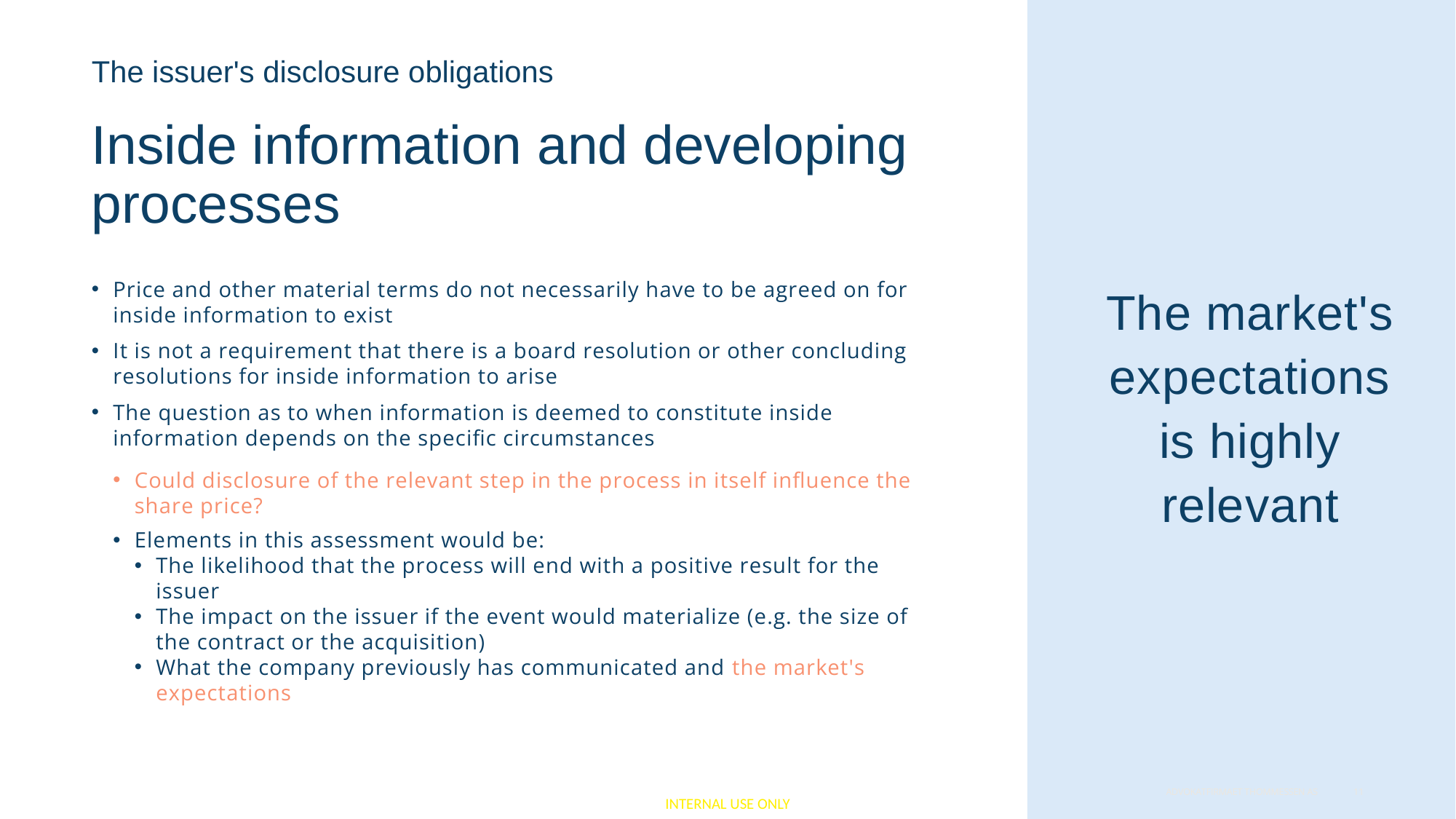

The issuer's disclosure obligations
# Inside information and developing processes
The market's expectations is highly relevant
Price and other material terms do not necessarily have to be agreed on for inside information to exist
It is not a requirement that there is a board resolution or other concluding resolutions for inside information to arise
The question as to when information is deemed to constitute inside information depends on the specific circumstances
Could disclosure of the relevant step in the process in itself influence the share price?
Elements in this assessment would be:
The likelihood that the process will end with a positive result for the issuer
The impact on the issuer if the event would materialize (e.g. the size of the contract or the acquisition)
What the company previously has communicated and the market's expectations

Advokatfirmaet Thommessen AS	11

30.05.2022